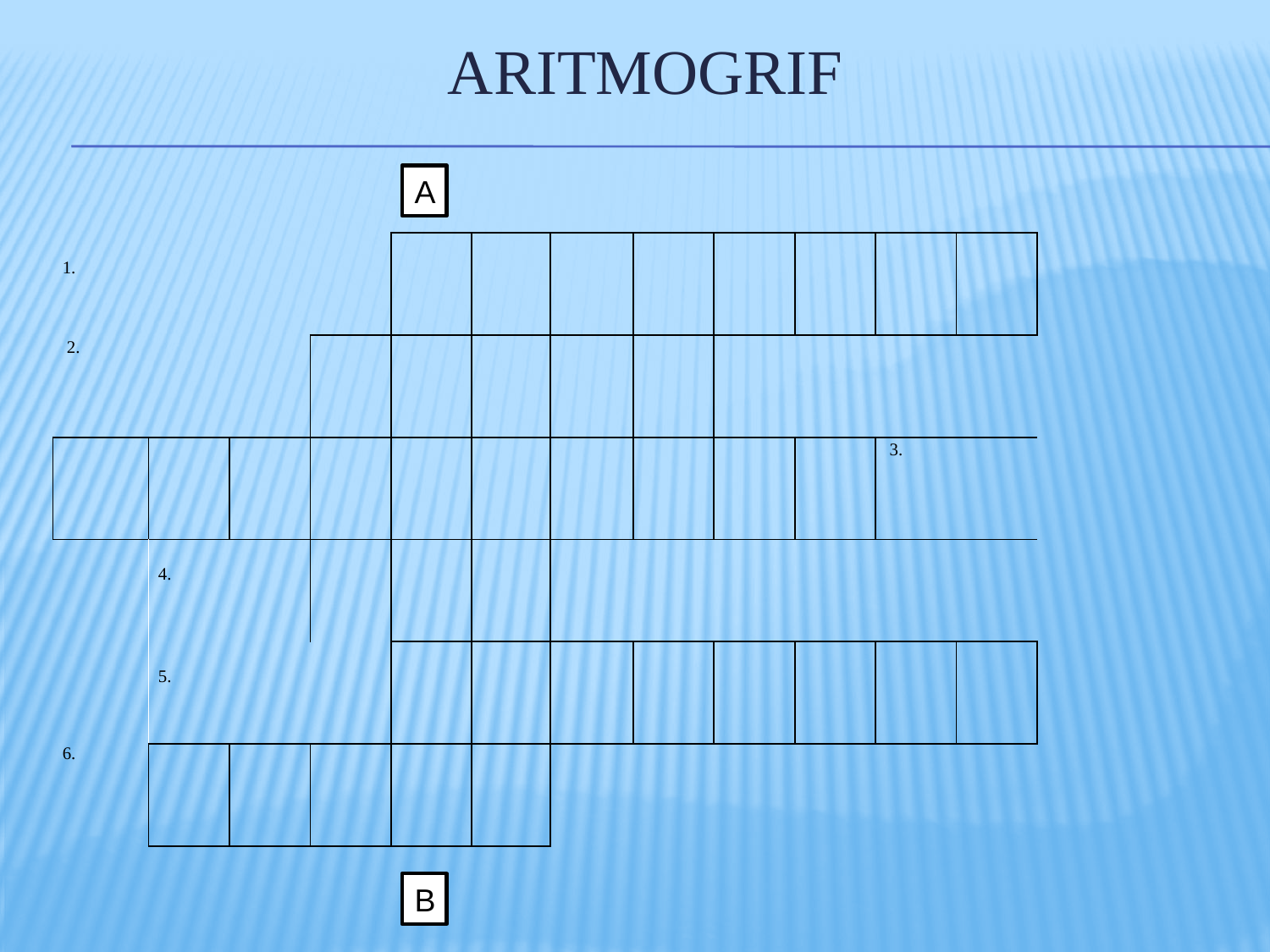

# aritmogrif
A
| 1. |  |  |  |  |  |  |  |  |  |  |  |
| --- | --- | --- | --- | --- | --- | --- | --- | --- | --- | --- | --- |
| 2. |  |  |  |  |  |  |  |  |  |  |  |
|  |  |  |  |  |  |  |  |  |  | 3. |  |
| 6. | 4. |  |  |  |  |  |  |  |  |  |  |
|  | 5. |  |  |  |  |  |  |  |  |  |  |
|  |  |  |  |  |  |  |  |  |  |  |  |
B